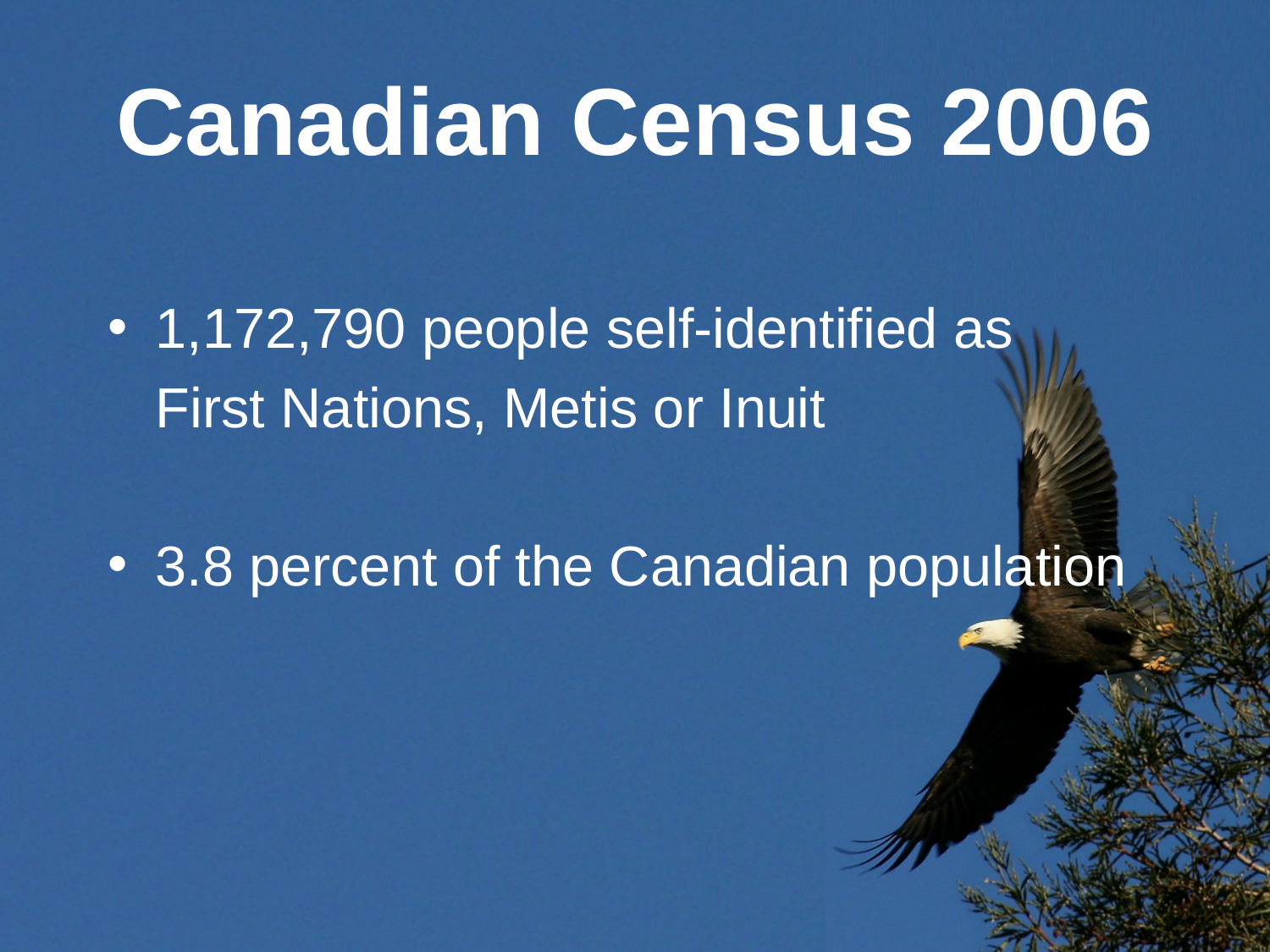

# Canadian Census 2006
1,172,790 people self-identified as
	First Nations, Metis or Inuit

3.8 percent of the Canadian population